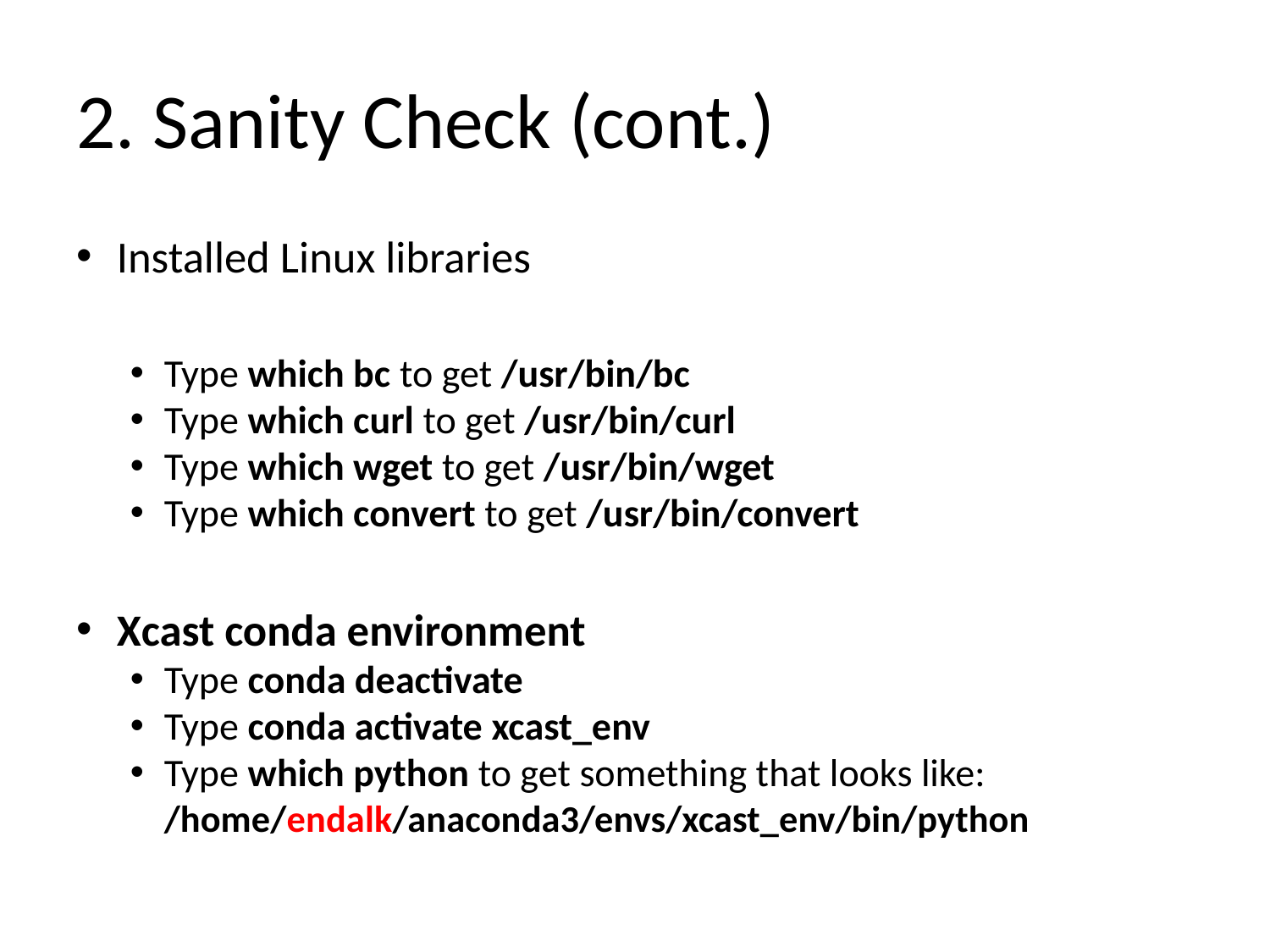

# 2. Sanity Check (cont.)
Installed Linux libraries

Type which bc to get /usr/bin/bc
Type which curl to get /usr/bin/curl
Type which wget to get /usr/bin/wget
Type which convert to get /usr/bin/convert

Xcast conda environment
Type conda deactivate
Type conda activate xcast_env
Type which python to get something that looks like: /home/endalk/anaconda3/envs/xcast_env/bin/python